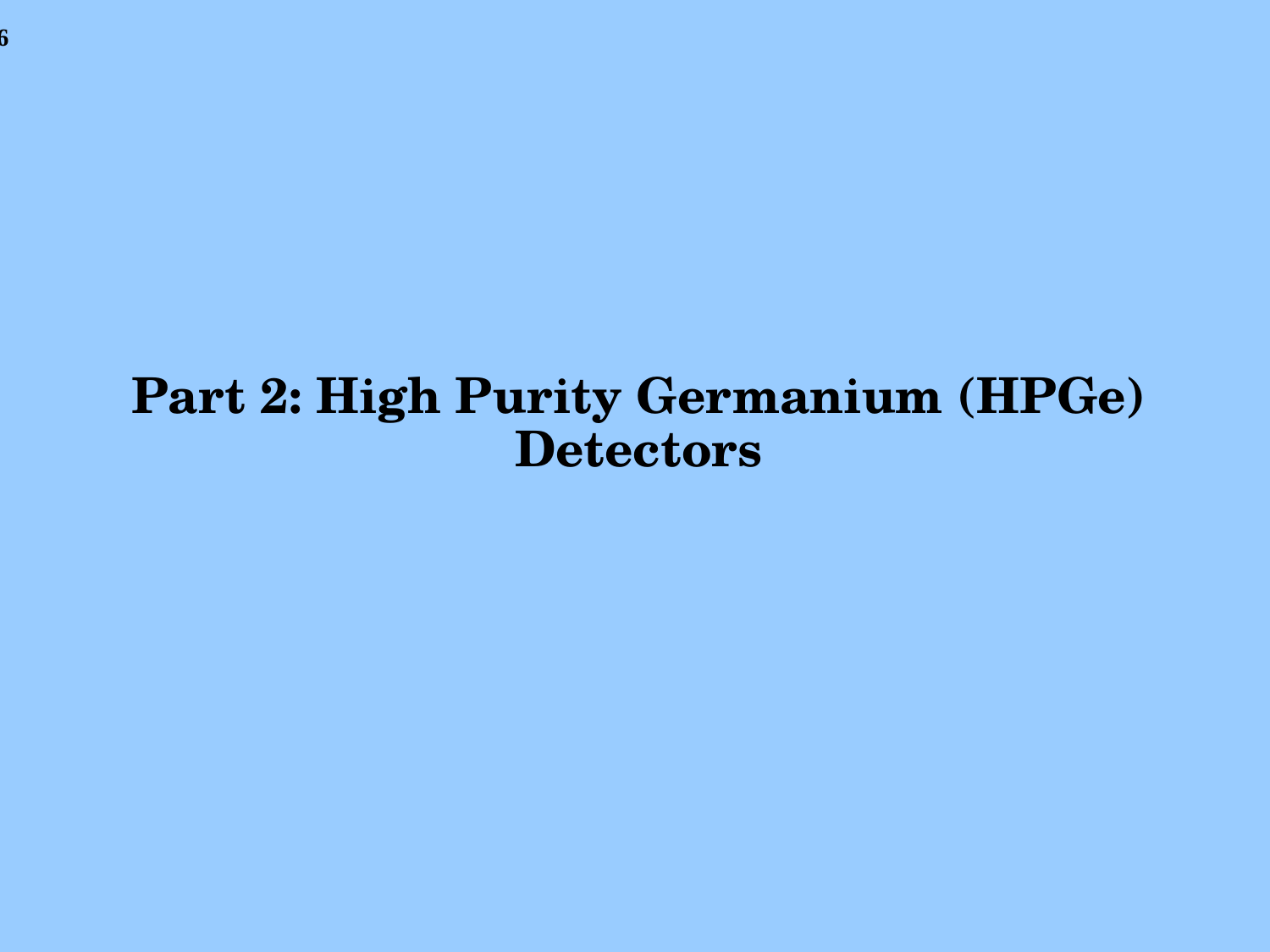

# Part 2: High Purity Germanium (HPGe) Detectors